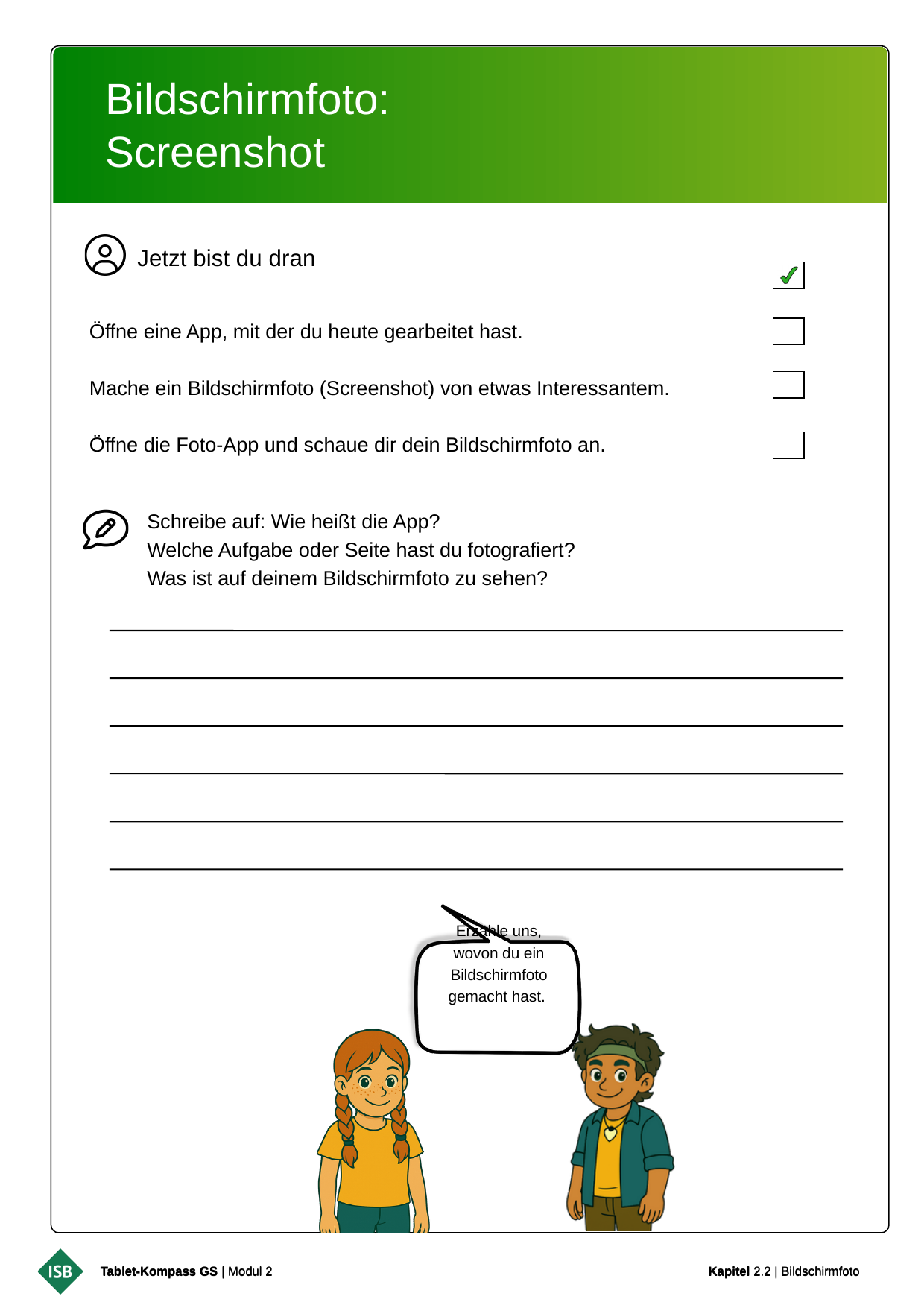

Bildschirmfoto:
Screenshot
Jetzt bist du dran

Jetzt bist du dran

Öffne eine App, mit der du heute gearbeitet hast.

Mache ein Bildschirmfoto (Screenshot) von etwas Interessantem.

Öffne die Foto-App und schaue dir dein Bildschirmfoto an.

Schreibe auf: Wie heißt die App?
Welche Aufgabe oder Seite hast du fotografiert?
Was ist auf deinem Bildschirmfoto zu sehen?

Erzähle uns, wovon du ein Bildschirmfoto gemacht hast.

Tablet-Kompass GS | Modul 2
Kapitel 2.2 | Bildschirmfoto
Tablet-Kompass GS | Modul 2
Kapitel 2.2 | Bildschirmfoto